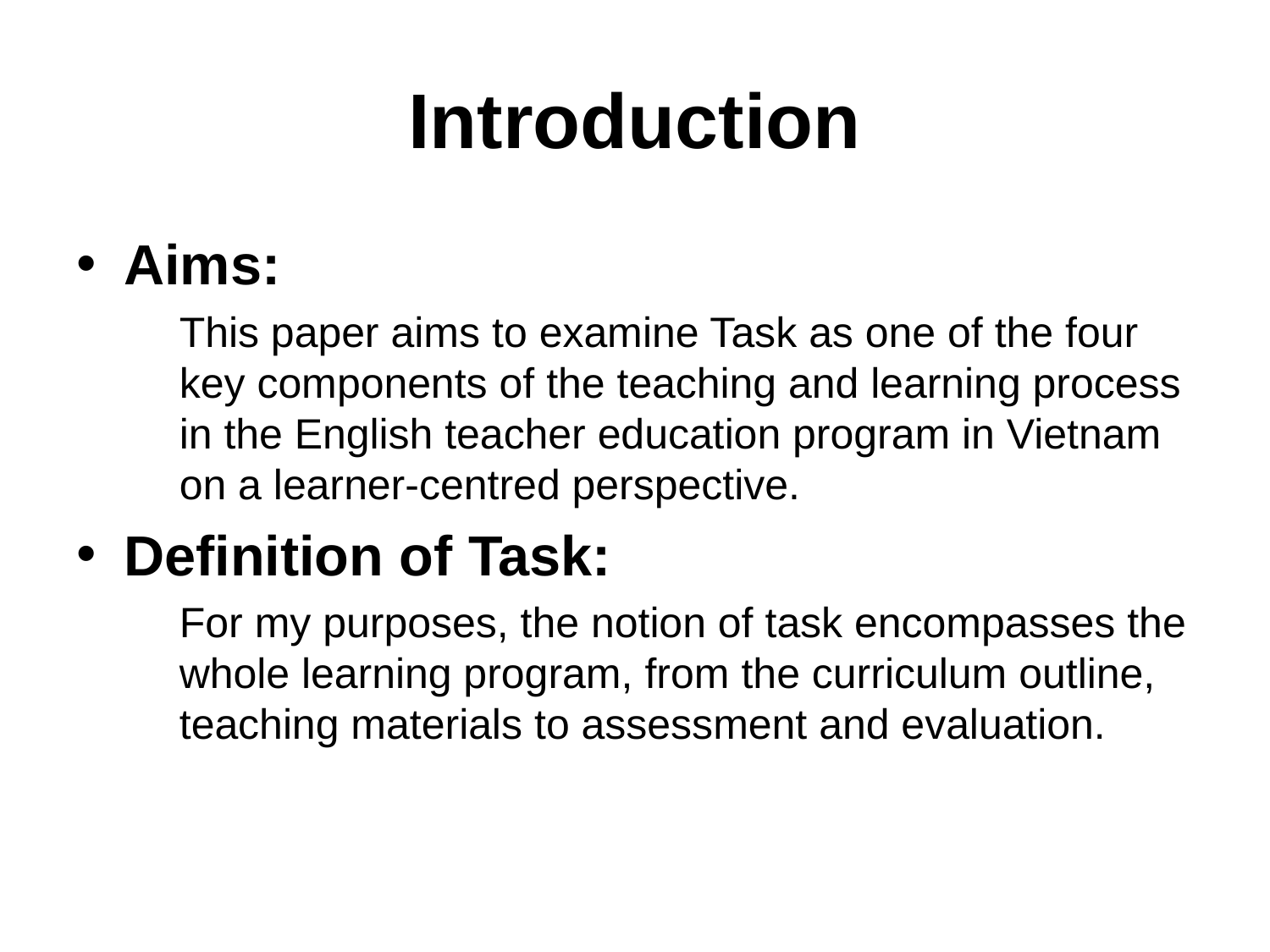

# Introduction
Aims:
	This paper aims to examine Task as one of the four key components of the teaching and learning process in the English teacher education program in Vietnam on a learner-centred perspective.
Definition of Task:
	For my purposes, the notion of task encompasses the whole learning program, from the curriculum outline, teaching materials to assessment and evaluation.